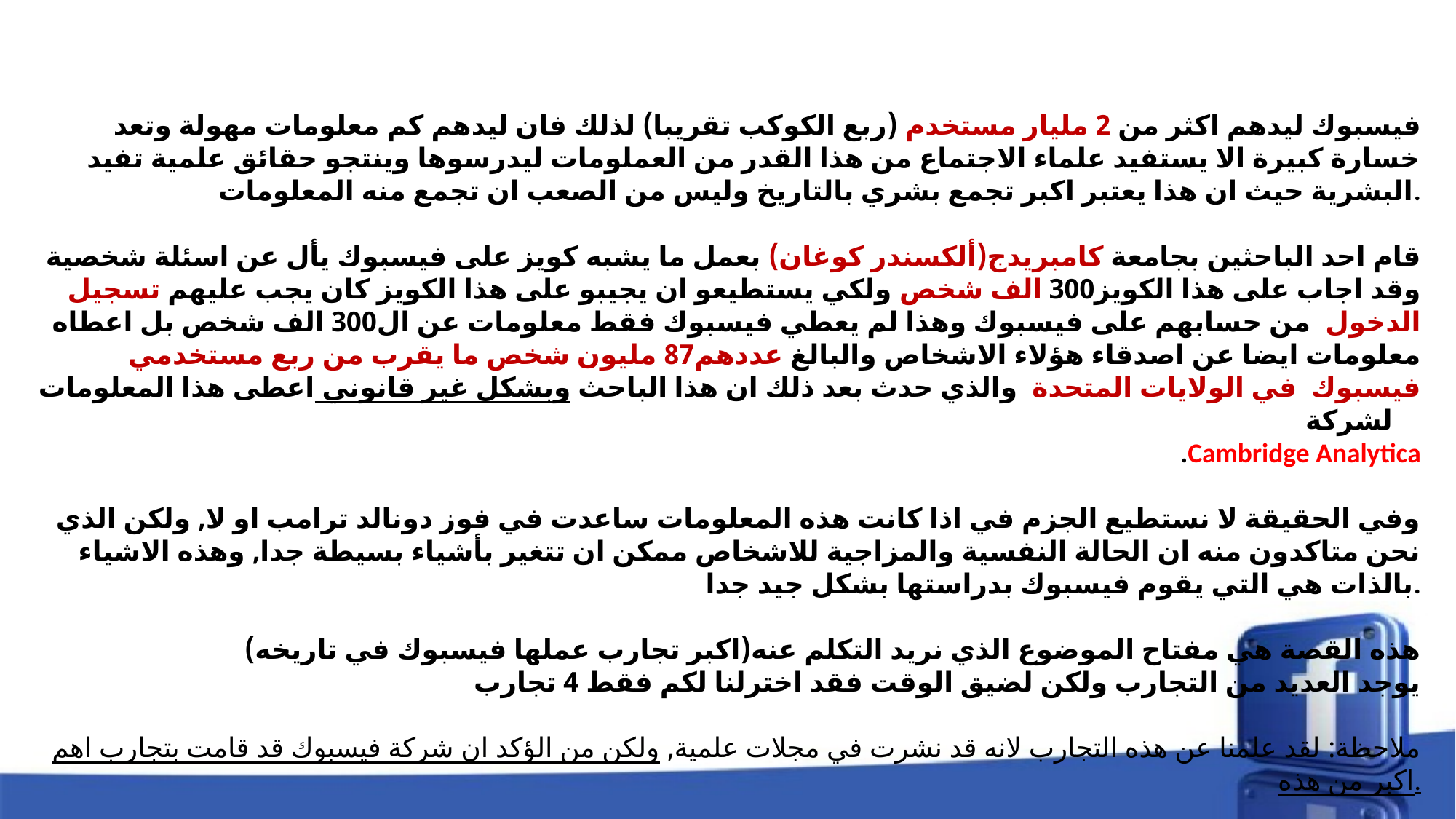

#

فيسبوك ليدهم اكثر من 2 مليار مستخدم (ربع الكوكب تقريبا) لذلك فان ليدهم كم معلومات مهولة وتعد خسارة كبيرة الا يستفيد علماء الاجتماع من هذا القدر من العملومات ليدرسوها وينتجو حقائق علمية تفيد البشرية حيث ان هذا يعتبر اكبر تجمع بشري بالتاريخ وليس من الصعب ان تجمع منه المعلومات.

قام احد الباحثين بجامعة كامبريدج(ألكسندر كوغان) بعمل ما يشبه كويز على فيسبوك يأل عن اسئلة شخصية وقد اجاب على هذا الكويز300 الف شخص ولكي يستطيعو ان يجيبو على هذا الكويز كان يجب عليهم تسجيل الدخول  من حسابهم على فيسبوك وهذا لم يعطي فيسبوك فقط معلومات عن ال300 الف شخص بل اعطاه معلومات ايضا عن اصدقاء هؤلاء الاشخاص والبالغ عددهم87 مليون شخص ما يقرب من ربع مستخدمي فيسبوك  في الولايات المتحدة  والذي حدث بعد ذلك ان هذا الباحث وبشكل غير قانوني اعطى هذا المعلومات  لشركة
.Cambridge Analytica

وفي الحقيقة لا نستطيع الجزم في اذا كانت هذه المعلومات ساعدت في فوز دونالد ترامب او لا, ولكن الذي نحن متاكدون منه ان الحالة النفسية والمزاجية للاشخاص ممكن ان تتغير بأشياء بسيطة جدا, وهذه الاشياء بالذات هي التي يقوم فيسبوك بدراستها بشكل جيد جدا.

هذه القصة هي مفتاح الموضوع الذي نريد التكلم عنه(اكبر تجارب عملها فيسبوك في تاريخه)
يوجد العديد من التجارب ولكن لضيق الوقت فقد اخترلنا لكم فقط 4 تجارب

ملاحظة: لقد علمنا عن هذه التجارب لانه قد نشرت في مجلات علمية, ولكن من الؤكد ان شركة فيسبوك قد قامت بتجارب اهم اكبر من هذه.